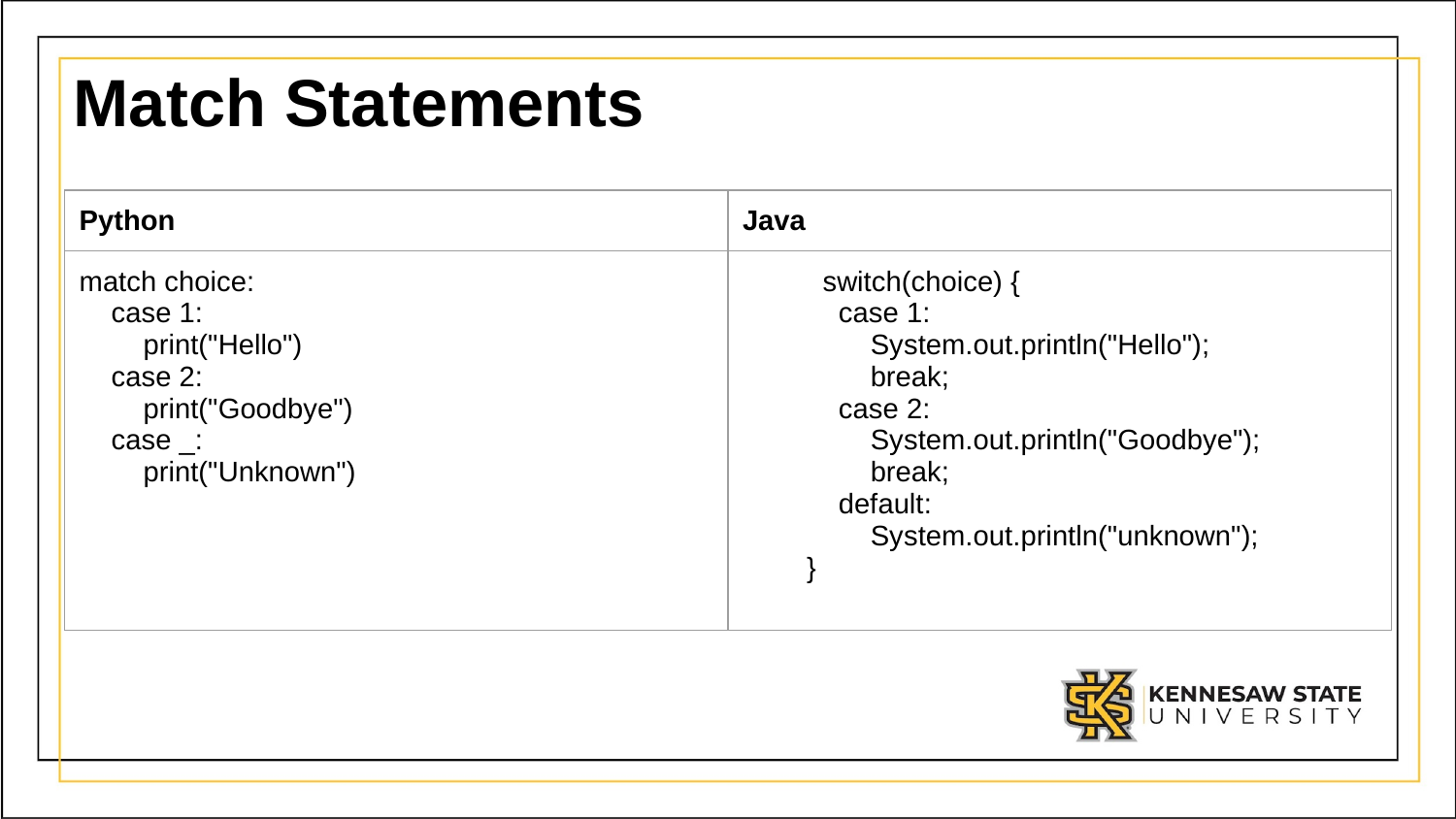

# Match Statements
| Python | Java |
| --- | --- |
| match choice: case 1: print("Hello") case 2: print("Goodbye") case \_: print("Unknown") | switch(choice) { case 1: System.out.println("Hello"); break; case 2: System.out.println("Goodbye"); break; default: System.out.println("unknown"); } |